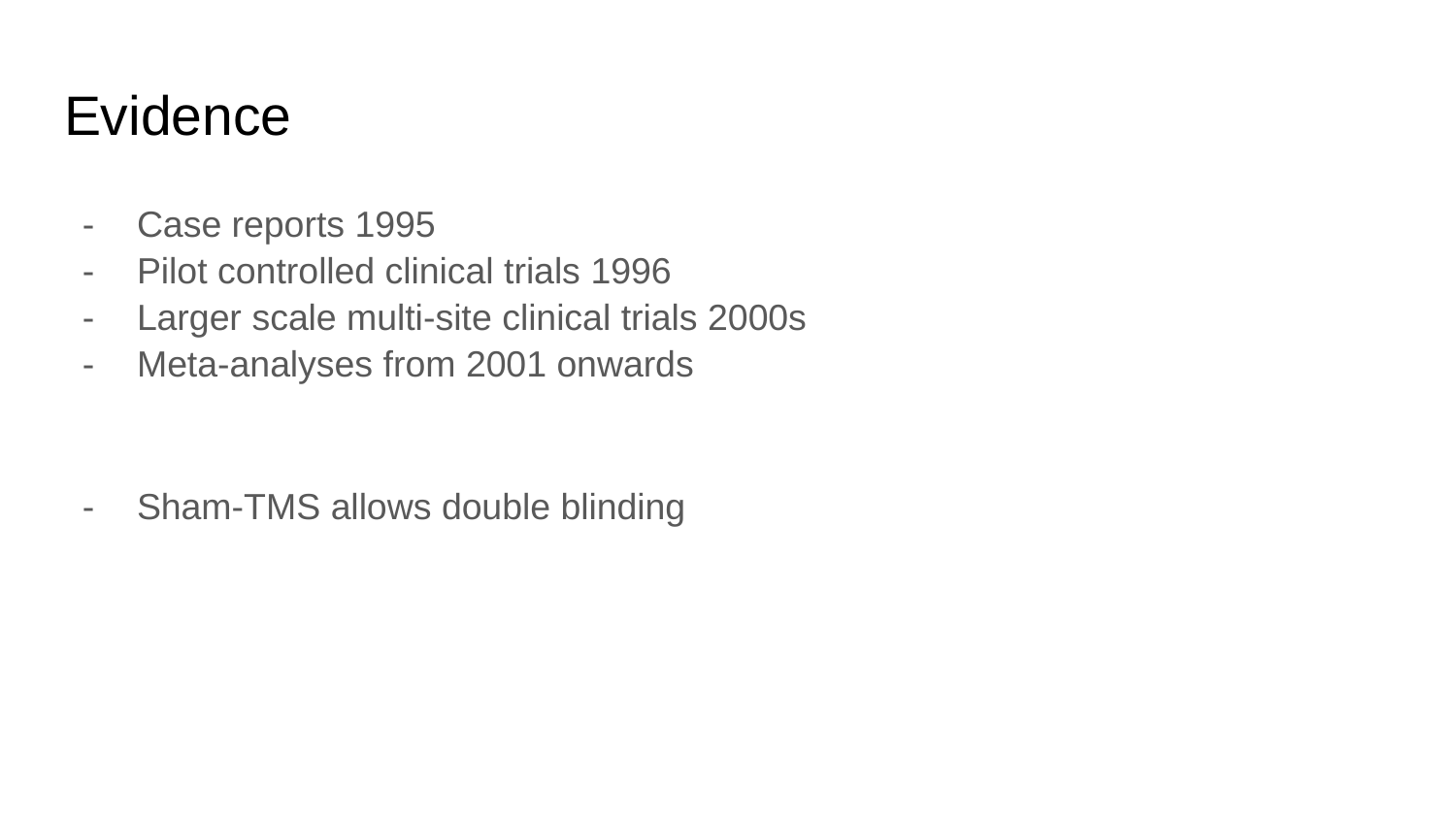

# Evidence
Case reports 1995
Pilot controlled clinical trials 1996
Larger scale multi-site clinical trials 2000s
Meta-analyses from 2001 onwards

Sham-TMS allows double blinding